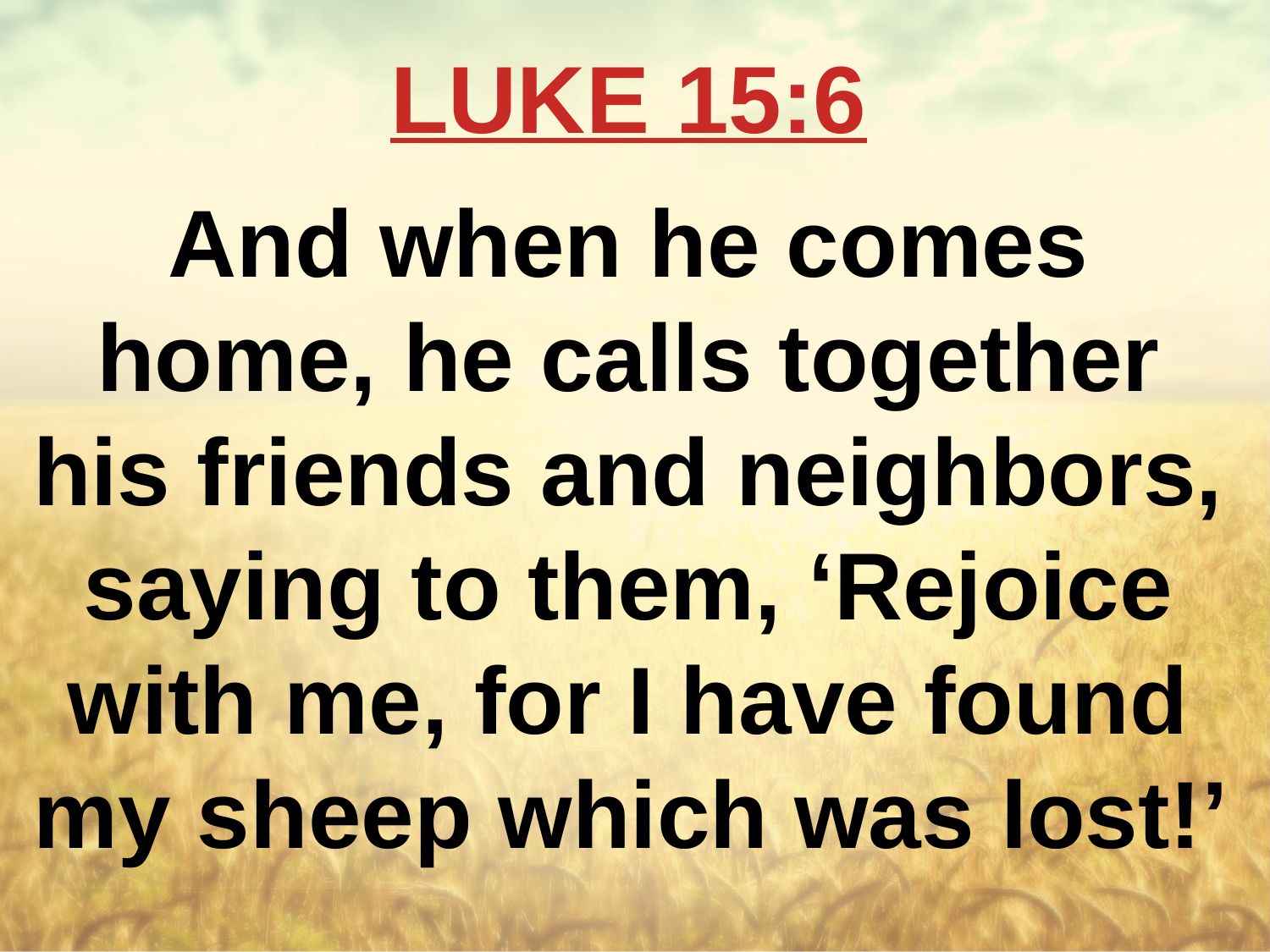

LUKE 15:6

And when he comes home, he calls together his friends and neighbors, saying to them, ‘Rejoice with me, for I have found my sheep which was lost!’